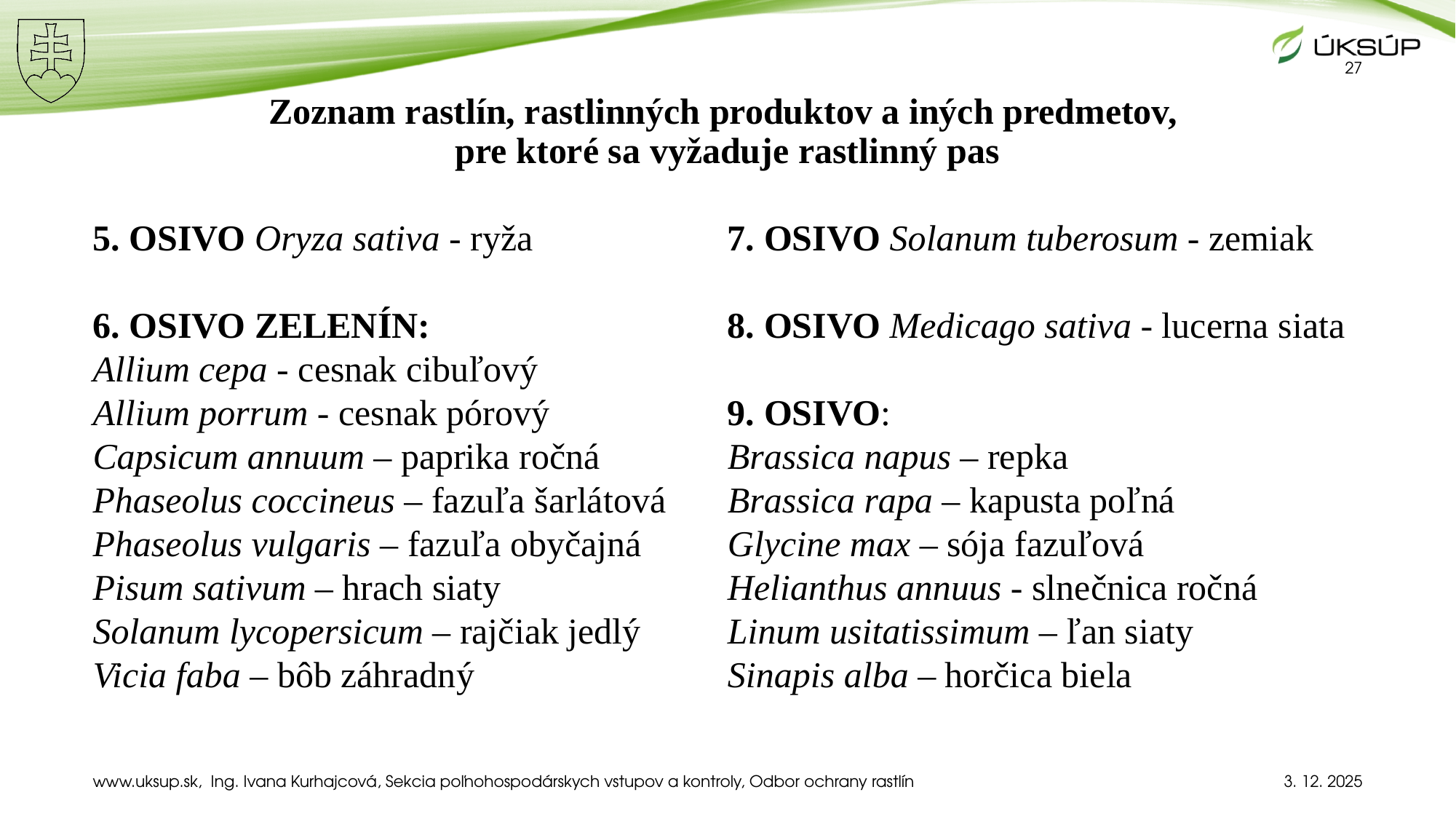

27
# Zoznam rastlín, rastlinných produktov a iných predmetov, pre ktoré sa vyžaduje rastlinný pas
5. OSIVO Oryza sativa - ryža

6. OSIVO ZELENÍN:
Allium cepa - cesnak cibuľový
Allium porrum - cesnak pórový
Capsicum annuum – paprika ročná
Phaseolus coccineus – fazuľa šarlátová
Phaseolus vulgaris – fazuľa obyčajná
Pisum sativum – hrach siaty
Solanum lycopersicum – rajčiak jedlý
Vicia faba – bôb záhradný

7. OSIVO Solanum tuberosum - zemiak

8. OSIVO Medicago sativa - lucerna siata

9. OSIVO:
Brassica napus – repka
Brassica rapa – kapusta poľná
Glycine max – sója fazuľová
Helianthus annuus - slnečnica ročná
Linum usitatissimum – ľan siaty
Sinapis alba – horčica biela
www.uksup.sk,  Ing. Ivana Kurhajcová, Sekcia poľnohospodárskych vstupov a kontroly, Odbor ochrany rastlín
3. 12. 2025